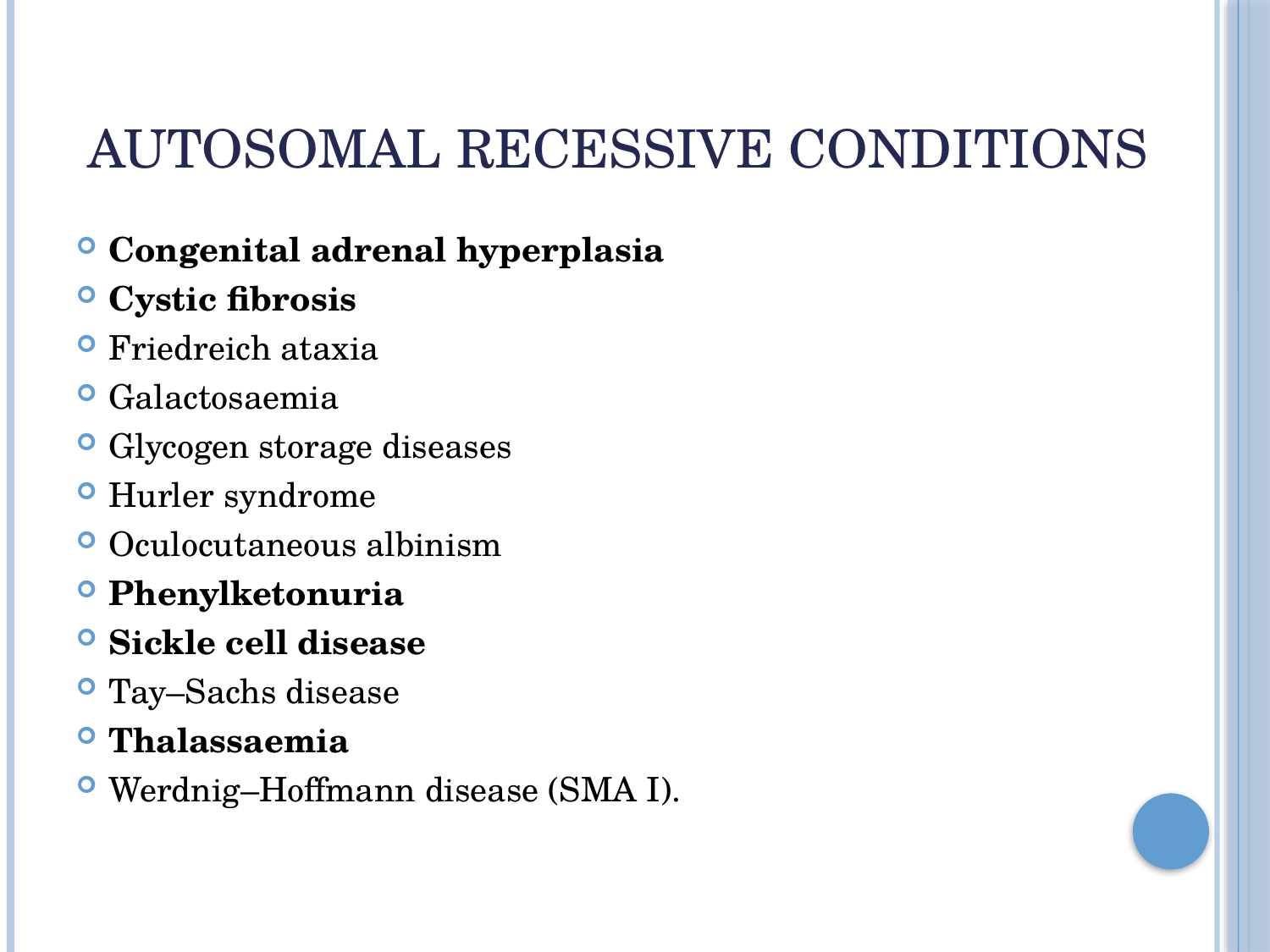

# Autosomal Recessive Conditions
Congenital adrenal hyperplasia
Cystic fibrosis
Friedreich ataxia
Galactosaemia
Glycogen storage diseases
Hurler syndrome
Oculocutaneous albinism
Phenylketonuria
Sickle cell disease
Tay–Sachs disease
Thalassaemia
Werdnig–Hoffmann disease (SMA I).